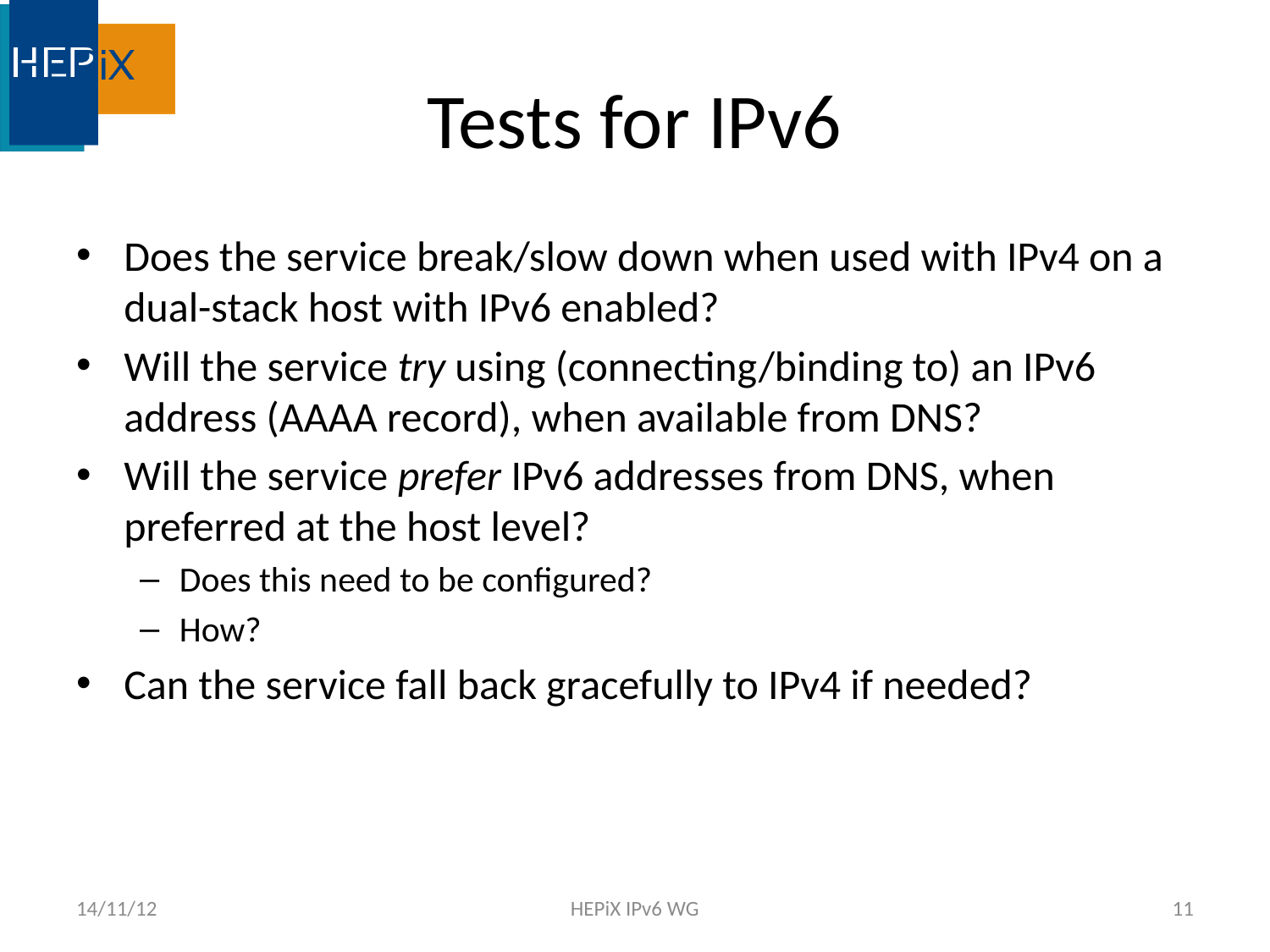

# Tests for IPv6
Does the service break/slow down when used with IPv4 on a dual-stack host with IPv6 enabled?
Will the service try using (connecting/binding to) an IPv6 address (AAAA record), when available from DNS?
Will the service prefer IPv6 addresses from DNS, when preferred at the host level?
Does this need to be configured?
How?
Can the service fall back gracefully to IPv4 if needed?
14/11/12
HEPiX IPv6 WG
11